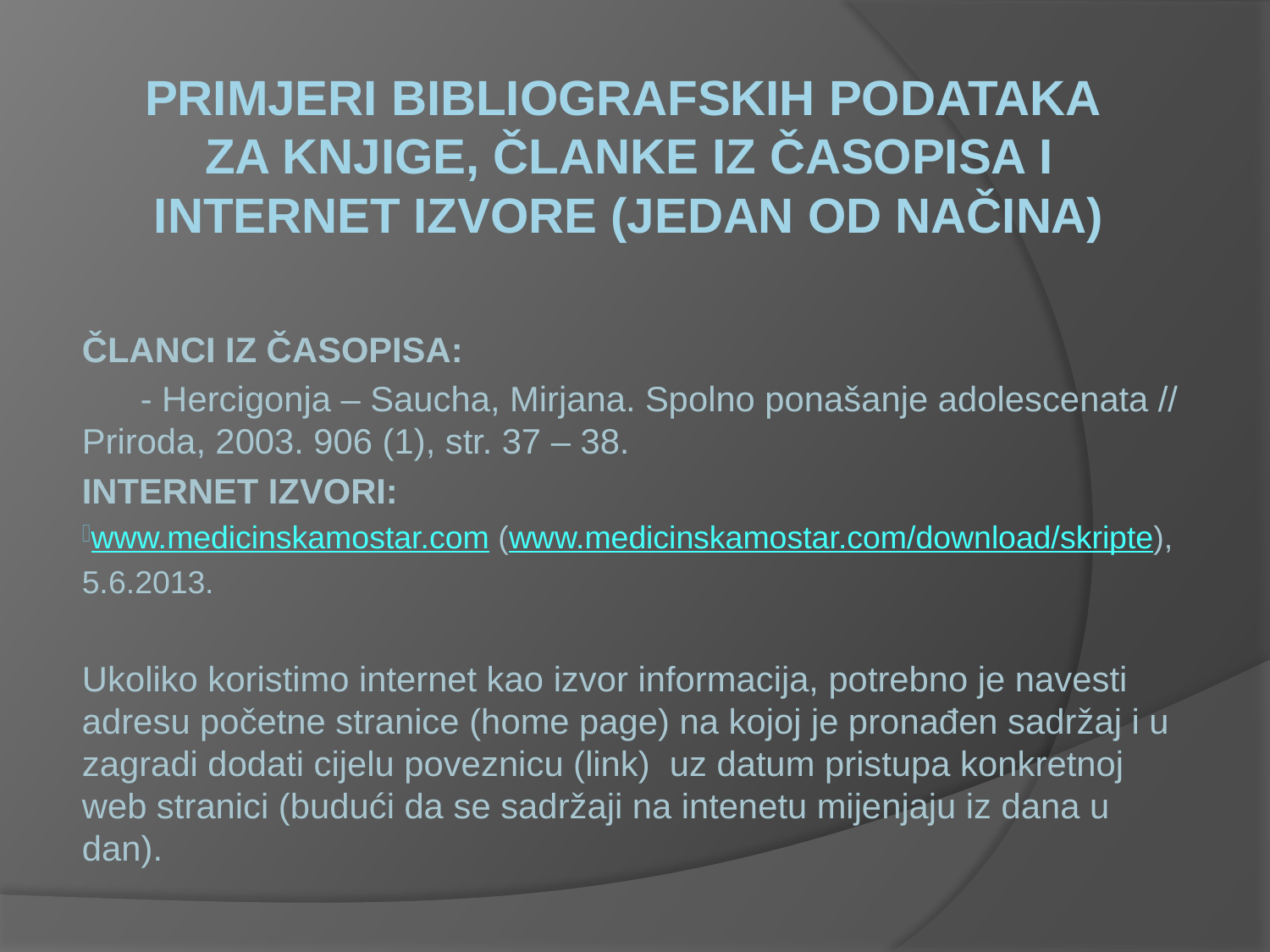

# Primjeri bibliografskih podataka za knjige, članke iz časopisa i internet izvore (jedan od načina)
ČLANCI IZ ČASOPISA:
      - Hercigonja – Saucha, Mirjana. Spolno ponašanje adolescenata // Priroda, 2003. 906 (1), str. 37 – 38.
INTERNET IZVORI:
www.medicinskamostar.com (www.medicinskamostar.com/download/skripte),
5.6.2013.

Ukoliko koristimo internet kao izvor informacija, potrebno je navesti adresu početne stranice (home page) na kojoj je pronađen sadržaj i u zagradi dodati cijelu poveznicu (link)  uz datum pristupa konkretnoj web stranici (budući da se sadržaji na intenetu mijenjaju iz dana u dan).